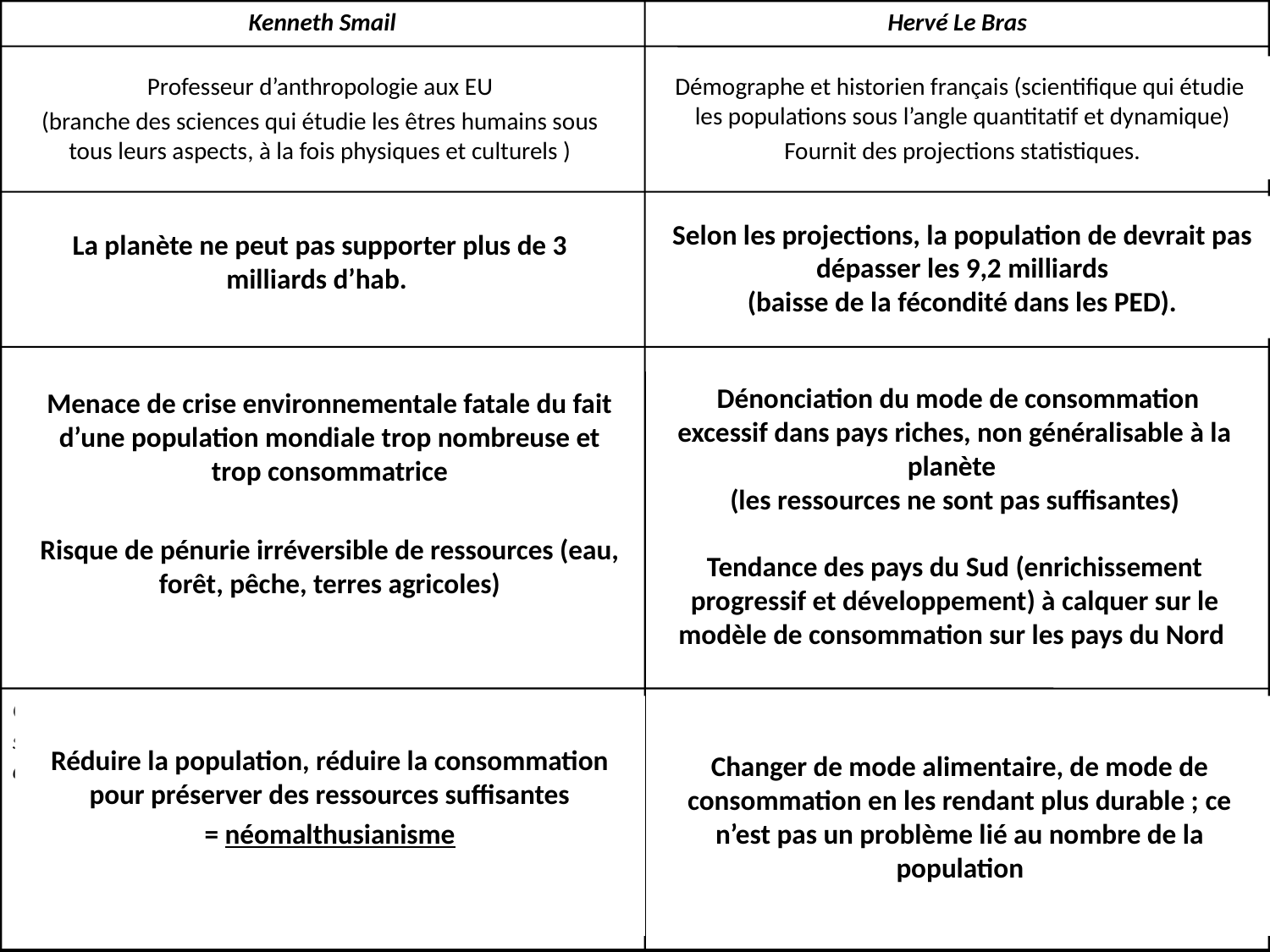

Kenneth Smail

Hervé Le Bras

Présenter l’auteur.

Présenter l’auteur.

Professeur d’anthropologie aux EU
(branche des sciences qui étudie les êtres humains sous tous leurs aspects, à la fois physiques et culturels )
Démographe et historien français (scientifique qui étudie  les populations sous l’angle quantitatif et dynamique)
Fournit des projections statistiques.
Selon lui, quel serait le nombre « optimal » d’individus sur Terre ? Pourquoi ?

Selon lui, combien d’habitants comptera le Terre en 2050 ? Pourquoi ?
La planète ne peut pas supporter plus de 3 milliards d’hab.
Selon les projections, la population de devrait pas dépasser les 9,2 milliards
 (baisse de la fécondité dans les PED).
Quelles seraient les conséquences d’un dépassement de ce seuil de population ?

 Quel problème dénonce-t-il ? En quoi est-ce une menace pour l’avenir ?
Menace de crise environnementale fatale du fait d’une population mondiale trop nombreuse et trop consommatrice

Risque de pénurie irréversible de ressources (eau, forêt, pêche, terres agricoles)
 Dénonciation du mode de consommation excessif dans pays riches, non généralisable à la planète
(les ressources ne sont pas suffisantes)

Tendance des pays du Sud (enrichissement progressif et développement) à calquer sur le modèle de consommation sur les pays du Nord
Quelle thèse défend-il au début de cet extrait ? Quels sont les seuls moyens selon l’auteur pour préserver un niveau de vie décent aux Hommes ?

En quoi H. Le Bras s’oppose-t-il à K. Smail ?
Réduire la population, réduire la consommation pour préserver des ressources suffisantes
= néomalthusianisme

Changer de mode alimentaire, de mode de consommation en les rendant plus durable ; ce n’est pas un problème lié au nombre de la population